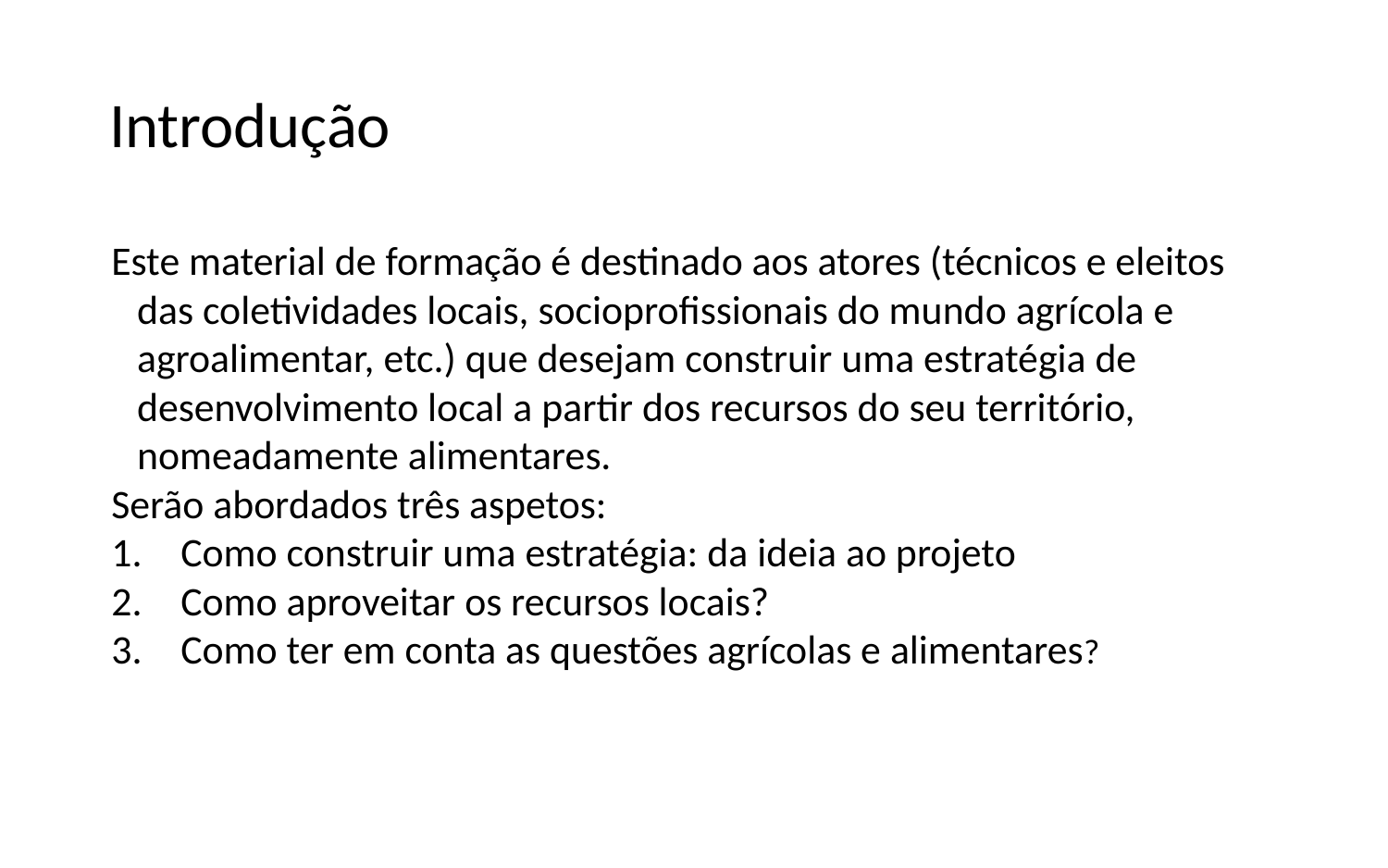

# Introdução
Este material de formação é destinado aos atores (técnicos e eleitos das coletividades locais, socioprofissionais do mundo agrícola e agroalimentar, etc.) que desejam construir uma estratégia de desenvolvimento local a partir dos recursos do seu território, nomeadamente alimentares.
Serão abordados três aspetos:
Como construir uma estratégia: da ideia ao projeto
Como aproveitar os recursos locais?
Como ter em conta as questões agrícolas e alimentares?